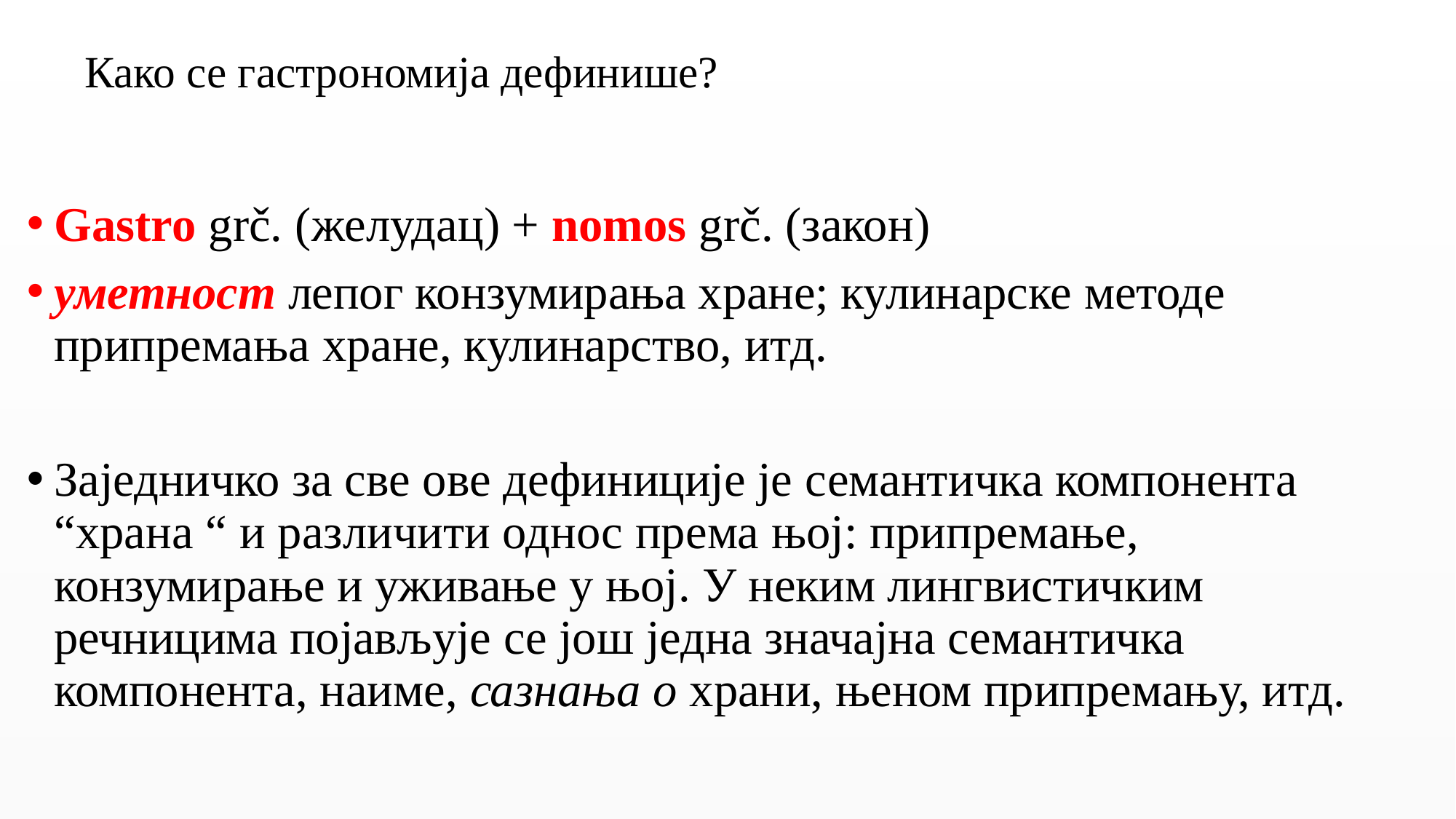

# Како се гастрономија дефинише?
Gastro grč. (желудац) + nomos grč. (закон)
уметност лепог конзумирања хране; кулинарске методе припремања хране, кулинарство, итд.

Заједничко за све ове дефиниције је семантичка компонента “храна “ и различити однос према њој: припремање, конзумирање и уживање у њој. У неким лингвистичким речницима појављује се још једна значајна семантичка компонента, наиме, сазнања о храни, њеном припремању, итд.